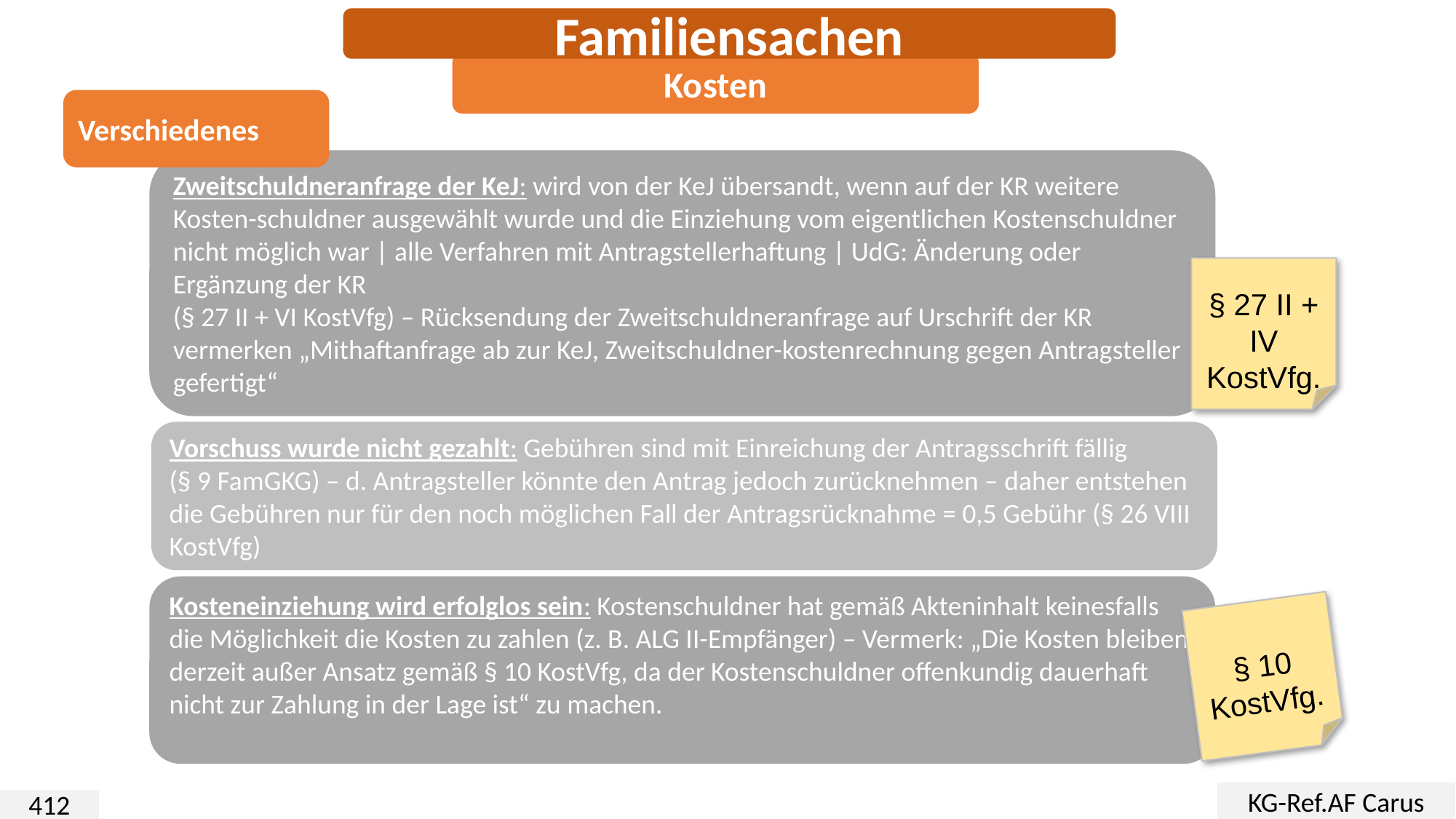

Familiensachen
Kosten
Verschiedenes
Zweitschuldneranfrage der KeJ: wird von der KeJ übersandt, wenn auf der KR weitere Kosten-schuldner ausgewählt wurde und die Einziehung vom eigentlichen Kostenschuldner nicht möglich war | alle Verfahren mit Antragstellerhaftung | UdG: Änderung oder Ergänzung der KR
(§ 27 II + VI KostVfg) – Rücksendung der Zweitschuldneranfrage auf Urschrift der KR vermerken „Mithaftanfrage ab zur KeJ, Zweitschuldner-kostenrechnung gegen Antragsteller gefertigt“

§ 27 II + IV KostVfg.
Vorschuss wurde nicht gezahlt: Gebühren sind mit Einreichung der Antragsschrift fällig
(§ 9 FamGKG) – d. Antragsteller könnte den Antrag jedoch zurücknehmen – daher entstehen die Gebühren nur für den noch möglichen Fall der Antragsrücknahme = 0,5 Gebühr (§ 26 VIII KostVfg)
Kosteneinziehung wird erfolglos sein: Kostenschuldner hat gemäß Akteninhalt keinesfalls die Möglichkeit die Kosten zu zahlen (z. B. ALG II-Empfänger) – Vermerk: „Die Kosten bleiben derzeit außer Ansatz gemäß § 10 KostVfg, da der Kostenschuldner offenkundig dauerhaft nicht zur Zahlung in der Lage ist“ zu machen.

§ 10 KostVfg.
KG-Ref.AF Carus
412